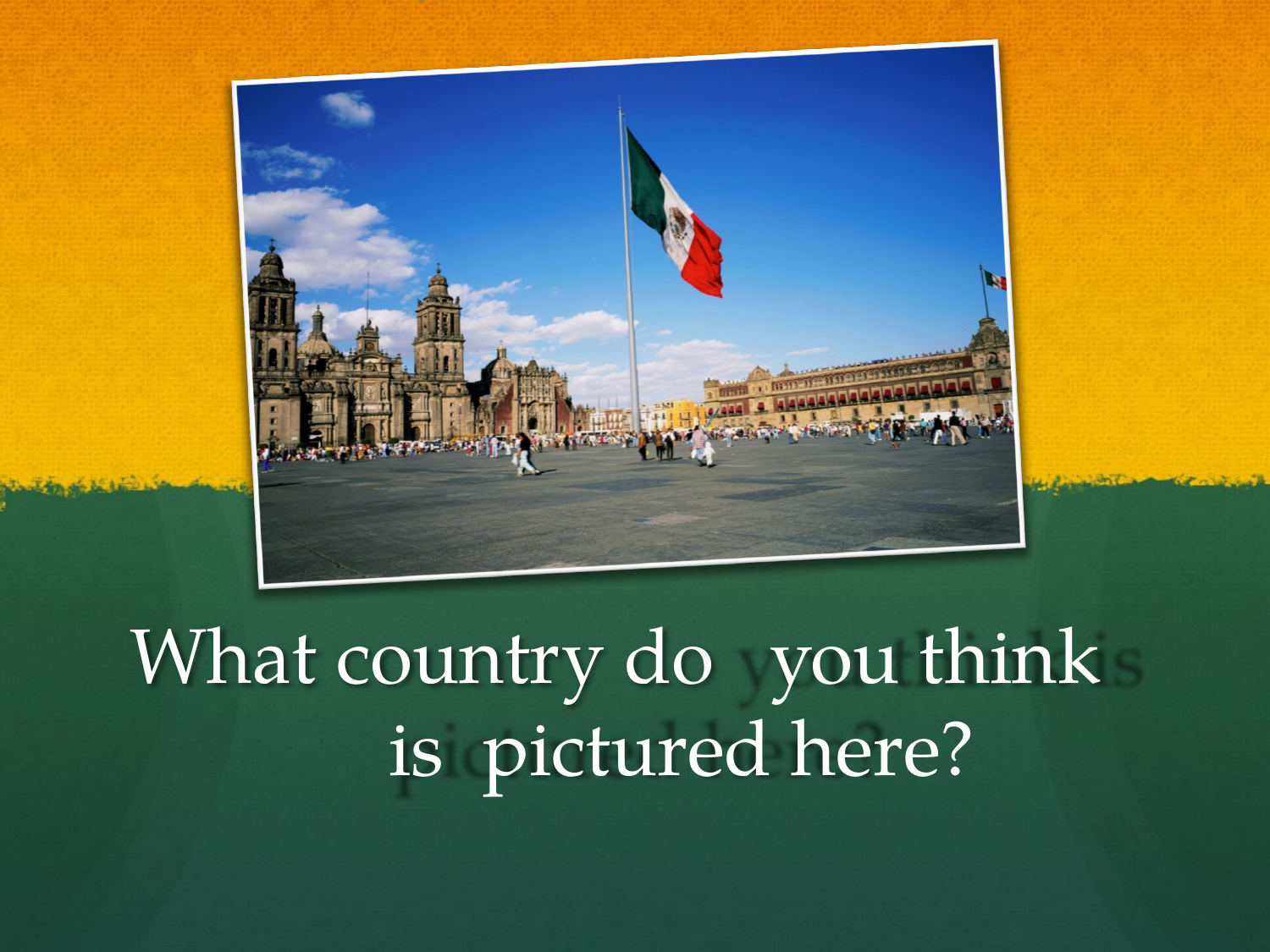

What country do	you think is  pictured here?